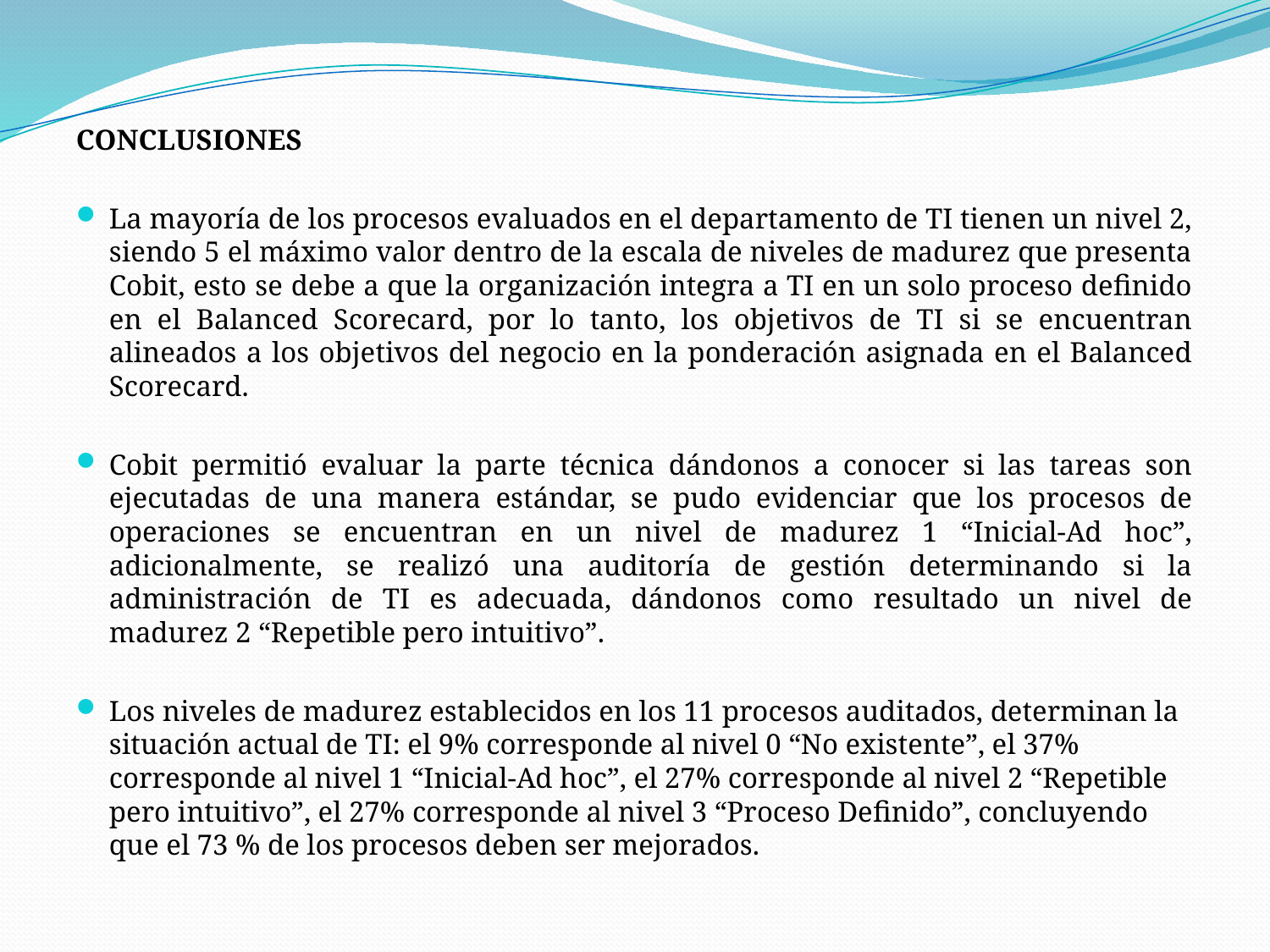

CONCLUSIONES

La mayoría de los procesos evaluados en el departamento de TI tienen un nivel 2, siendo 5 el máximo valor dentro de la escala de niveles de madurez que presenta Cobit, esto se debe a que la organización integra a TI en un solo proceso definido en el Balanced Scorecard, por lo tanto, los objetivos de TI si se encuentran alineados a los objetivos del negocio en la ponderación asignada en el Balanced Scorecard.

Cobit permitió evaluar la parte técnica dándonos a conocer si las tareas son ejecutadas de una manera estándar, se pudo evidenciar que los procesos de operaciones se encuentran en un nivel de madurez 1 “Inicial-Ad hoc”, adicionalmente, se realizó una auditoría de gestión determinando si la administración de TI es adecuada, dándonos como resultado un nivel de madurez 2 “Repetible pero intuitivo”.

Los niveles de madurez establecidos en los 11 procesos auditados, determinan la situación actual de TI: el 9% corresponde al nivel 0 “No existente”, el 37% corresponde al nivel 1 “Inicial-Ad hoc”, el 27% corresponde al nivel 2 “Repetible pero intuitivo”, el 27% corresponde al nivel 3 “Proceso Definido”, concluyendo que el 73 % de los procesos deben ser mejorados.